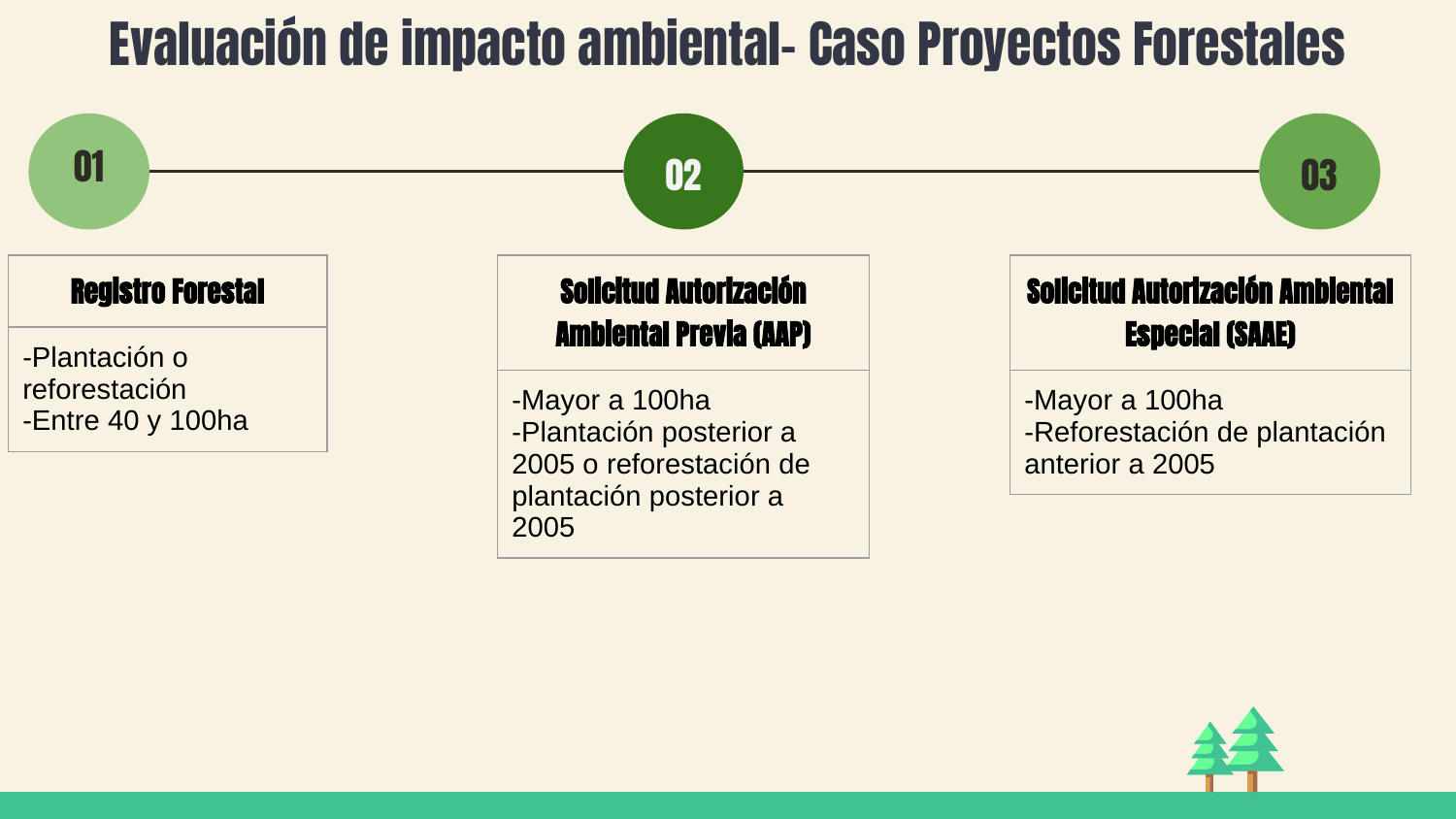

# Evaluación de impacto ambiental- Caso Proyectos Forestales

01
02
03
| Registro Forestal |
| --- |
| -Plantación o reforestación -Entre 40 y 100ha |
| Solicitud Autorización Ambiental Previa (AAP) |
| --- |
| -Mayor a 100ha -Plantación posterior a 2005 o reforestación de plantación posterior a 2005 |
| Solicitud Autorización Ambiental Especial (SAAE) |
| --- |
| -Mayor a 100ha -Reforestación de plantación anterior a 2005 |